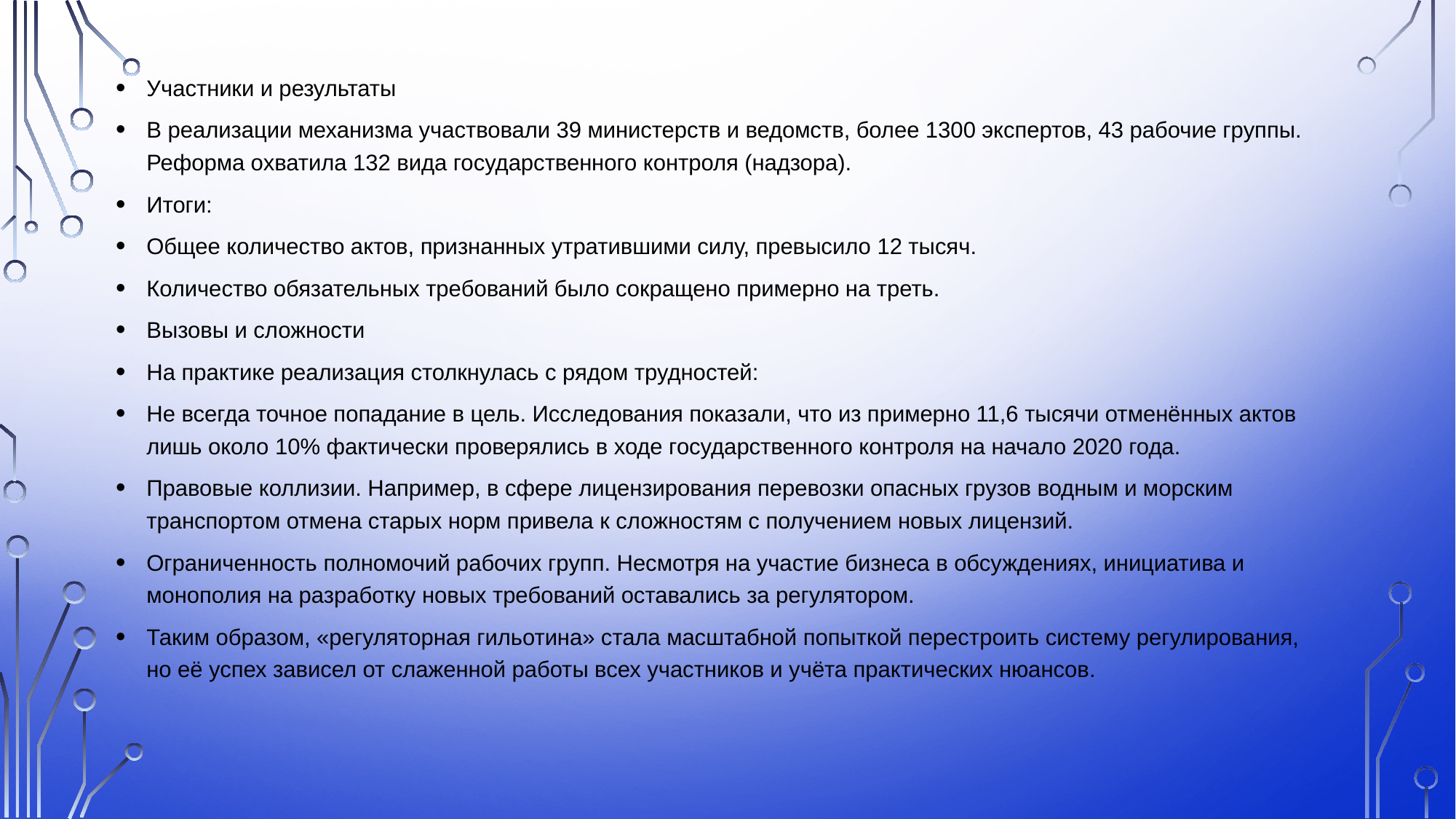

Участники и результаты
В реализации механизма участвовали 39 министерств и ведомств, более 1300 экспертов, 43 рабочие группы. Реформа охватила 132 вида государственного контроля (надзора).
Итоги:
Общее количество актов, признанных утратившими силу, превысило 12 тысяч.
Количество обязательных требований было сокращено примерно на треть.
Вызовы и сложности
На практике реализация столкнулась с рядом трудностей:
Не всегда точное попадание в цель. Исследования показали, что из примерно 11,6 тысячи отменённых актов лишь около 10% фактически проверялись в ходе государственного контроля на начало 2020 года.
Правовые коллизии. Например, в сфере лицензирования перевозки опасных грузов водным и морским транспортом отмена старых норм привела к сложностям с получением новых лицензий.
Ограниченность полномочий рабочих групп. Несмотря на участие бизнеса в обсуждениях, инициатива и монополия на разработку новых требований оставались за регулятором.
Таким образом, «регуляторная гильотина» стала масштабной попыткой перестроить систему регулирования, но её успех зависел от слаженной работы всех участников и учёта практических нюансов.